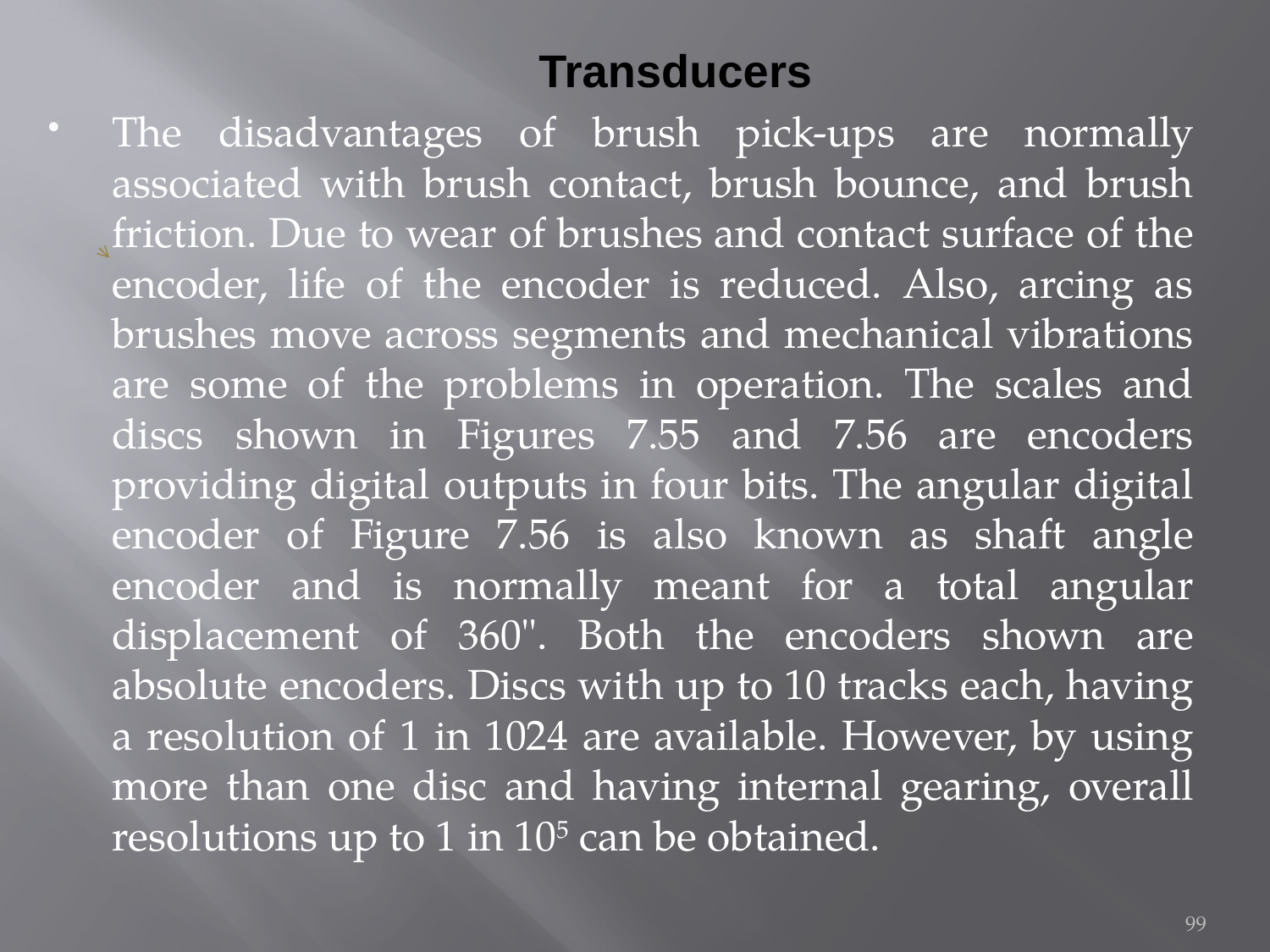

# Transducers
The disadvantages of brush pick-ups are normally associated with brush contact, brush bounce, and brush friction. Due to wear of brushes and contact surface of the encoder, life of the encoder is reduced. Also, arcing as brushes move across segments and mechanical vibrations are some of the problems in operation. The scales and discs shown in Figures 7.55 and 7.56 are encoders providing digital outputs in four bits. The angular digital encoder of Figure 7.56 is also known as shaft angle encoder and is normally meant for a total angular displacement of 360". Both the encoders shown are absolute encoders. Discs with up to 10 tracks each, having a resolution of 1 in 1024 are available. However, by using more than one disc and having internal gearing, overall resolutions up to 1 in 105 can be obtained.

99